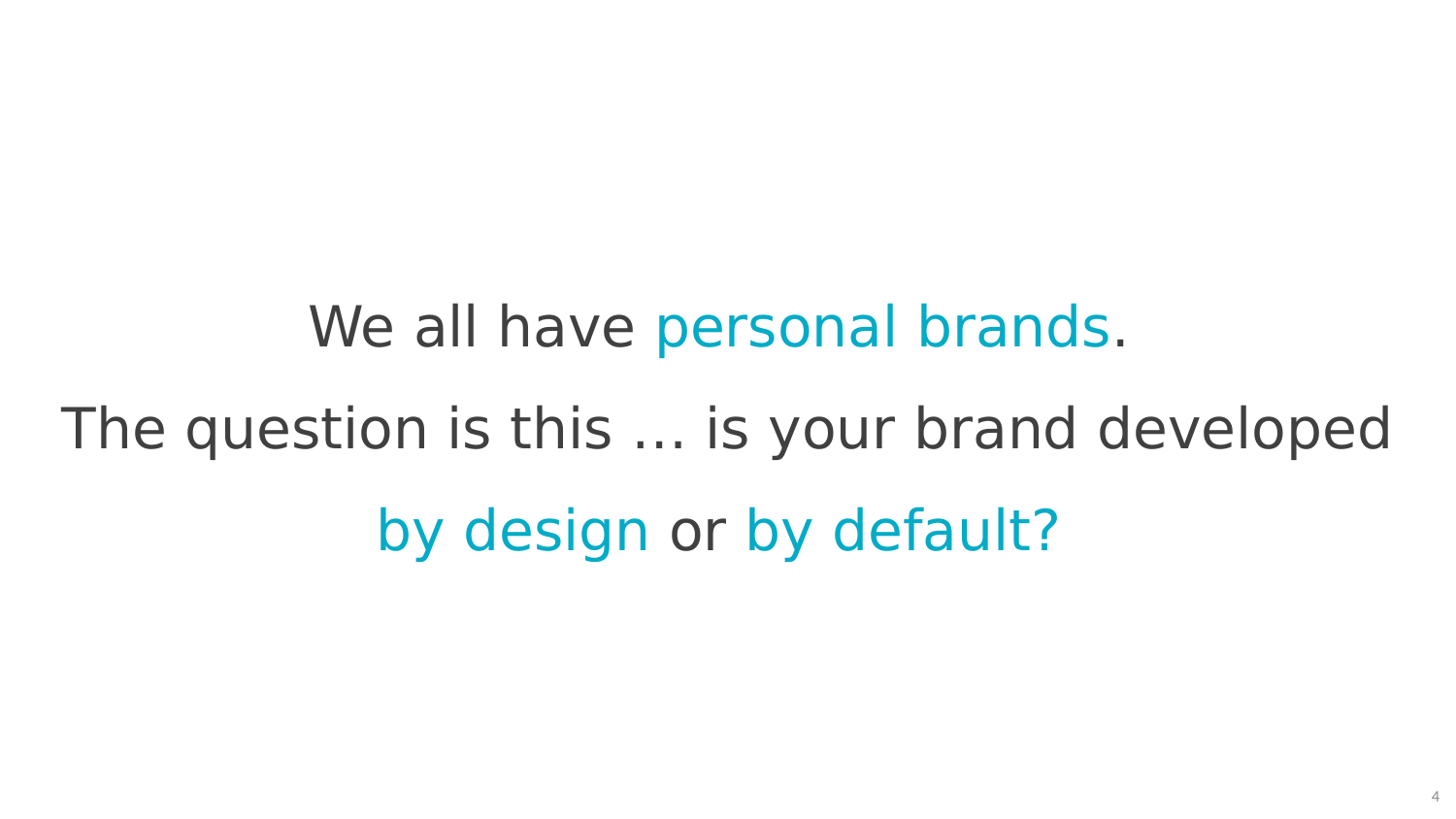

We all have personal brands.
The question is this … is your brand developed
by design or by default?
4